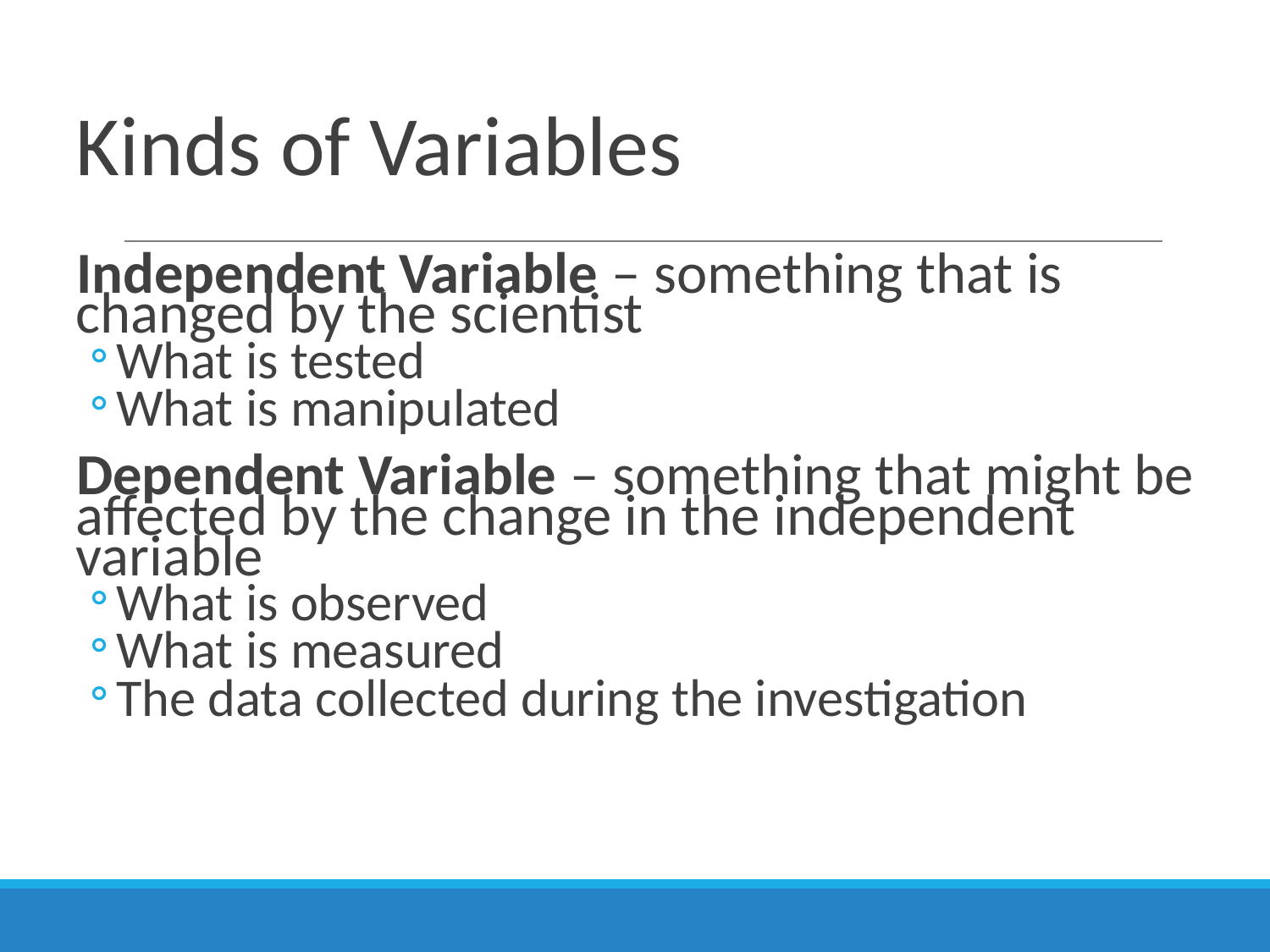

# Kinds of Variables
Independent Variable – something that is changed by the scientist
What is tested
What is manipulated
Dependent Variable – something that might be affected by the change in the independent variable
What is observed
What is measured
The data collected during the investigation